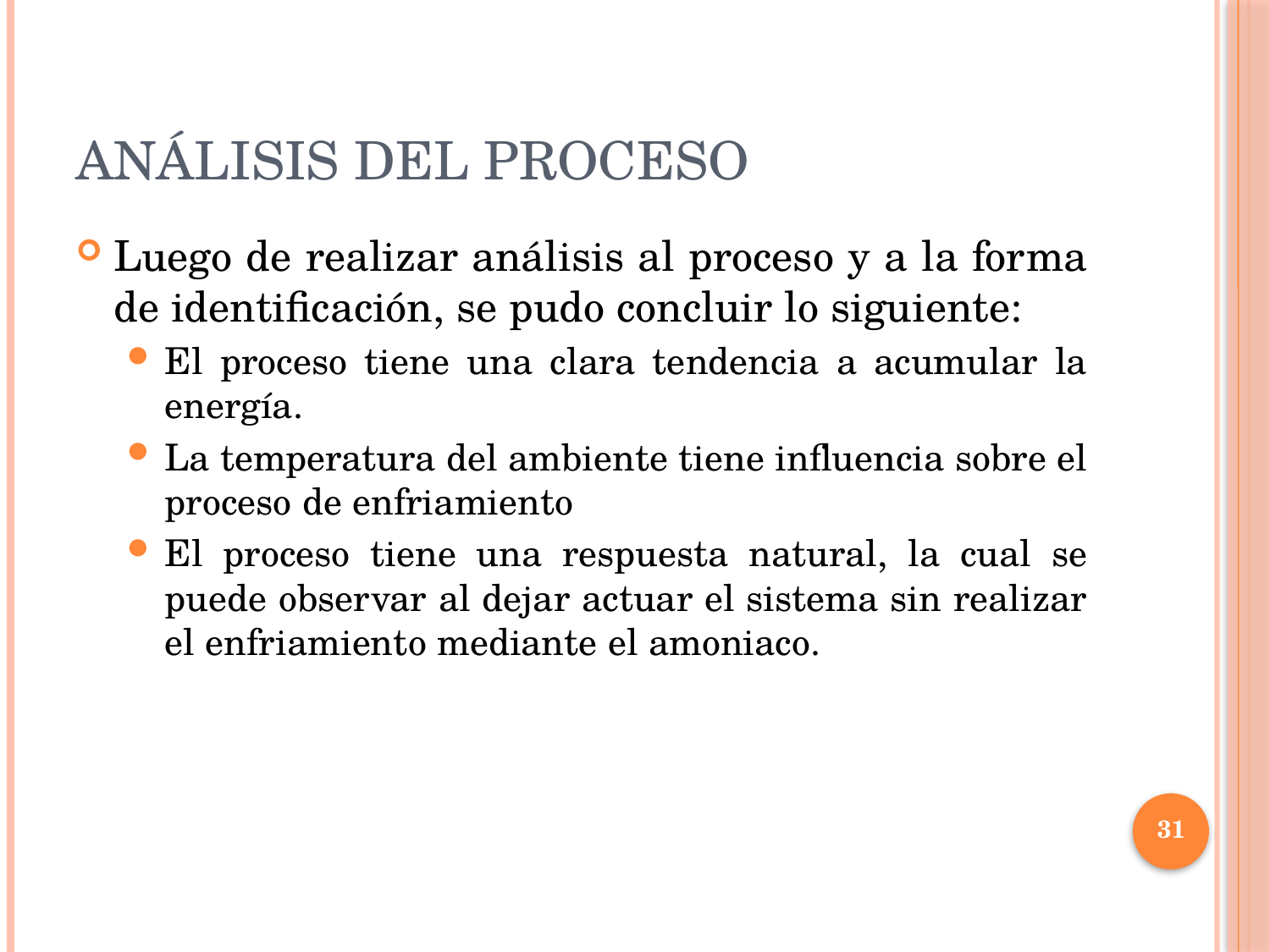

# Análisis del proceso
Luego de realizar análisis al proceso y a la forma de identificación, se pudo concluir lo siguiente:
El proceso tiene una clara tendencia a acumular la energía.
La temperatura del ambiente tiene influencia sobre el proceso de enfriamiento
El proceso tiene una respuesta natural, la cual se puede observar al dejar actuar el sistema sin realizar el enfriamiento mediante el amoniaco.

31